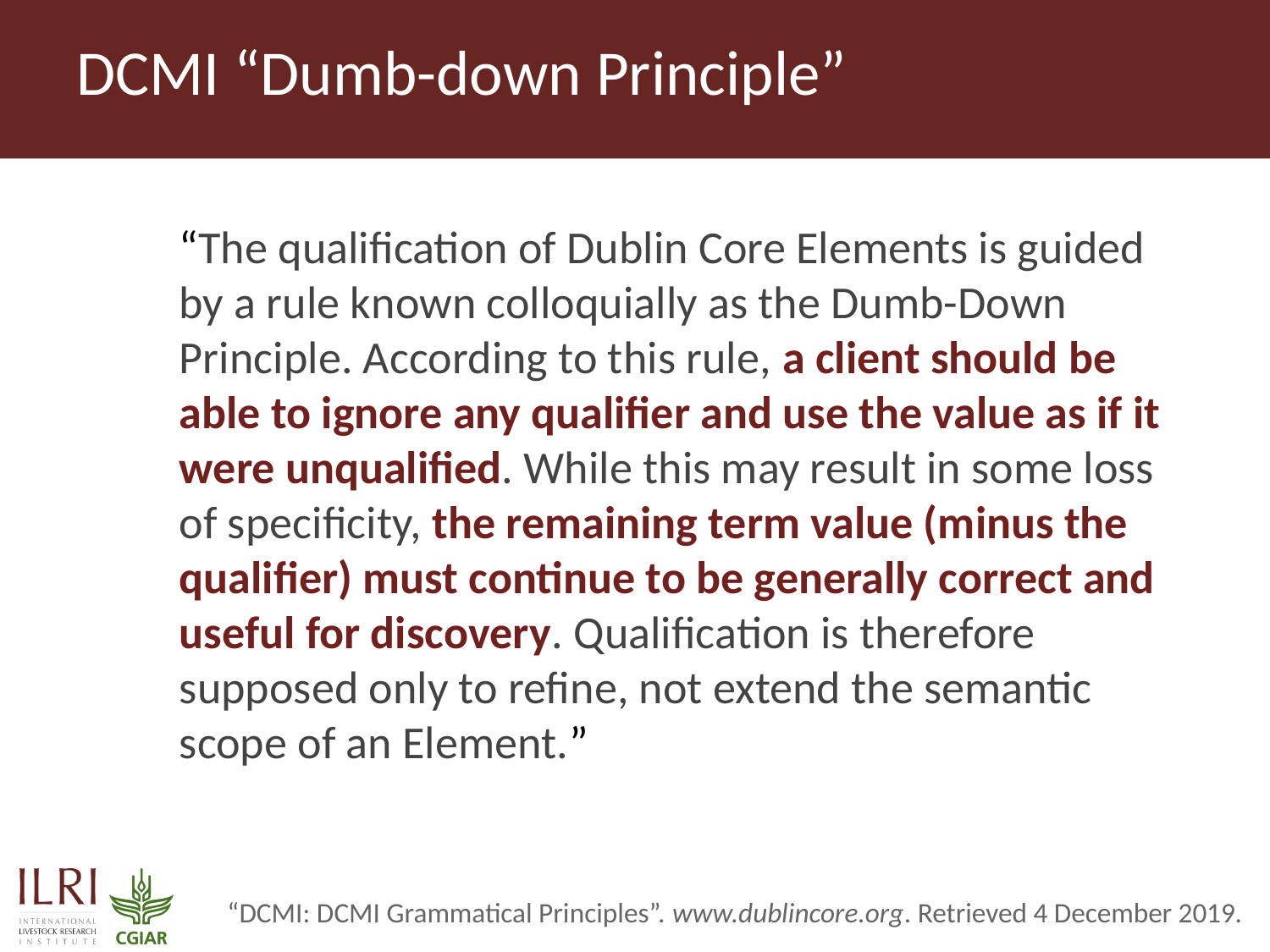

DCMI “Dumb-down Principle”
“The qualification of Dublin Core Elements is guided by a rule known colloquially as the Dumb-Down Principle. According to this rule, a client should be able to ignore any qualifier and use the value as if it were unqualified. While this may result in some loss of specificity, the remaining term value (minus the qualifier) must continue to be generally correct and useful for discovery. Qualification is therefore supposed only to refine, not extend the semantic scope of an Element.”

“DCMI: DCMI Grammatical Principles”. www.dublincore.org. Retrieved 4 December 2019.